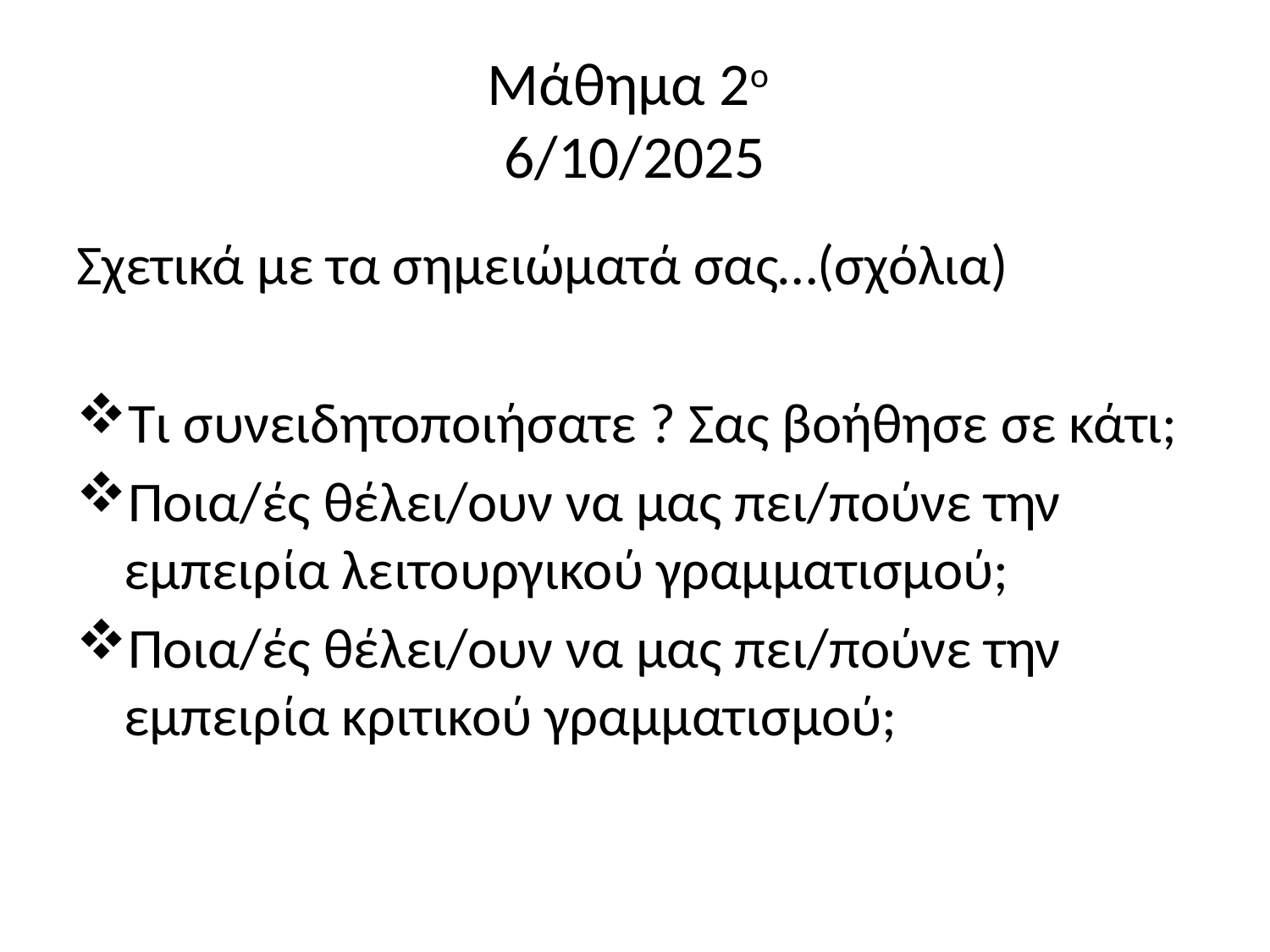

# Μάθημα 2ο 6/10/2025
Σχετικά με τα σημειώματά σας…(σχόλια)

Τι συνειδητοποιήσατε ? Σας βοήθησε σε κάτι;
Ποια/ές θέλει/ουν να μας πει/πούνε την εμπειρία λειτουργικού γραμματισμού;
Ποια/ές θέλει/ουν να μας πει/πούνε την εμπειρία κριτικού γραμματισμού;